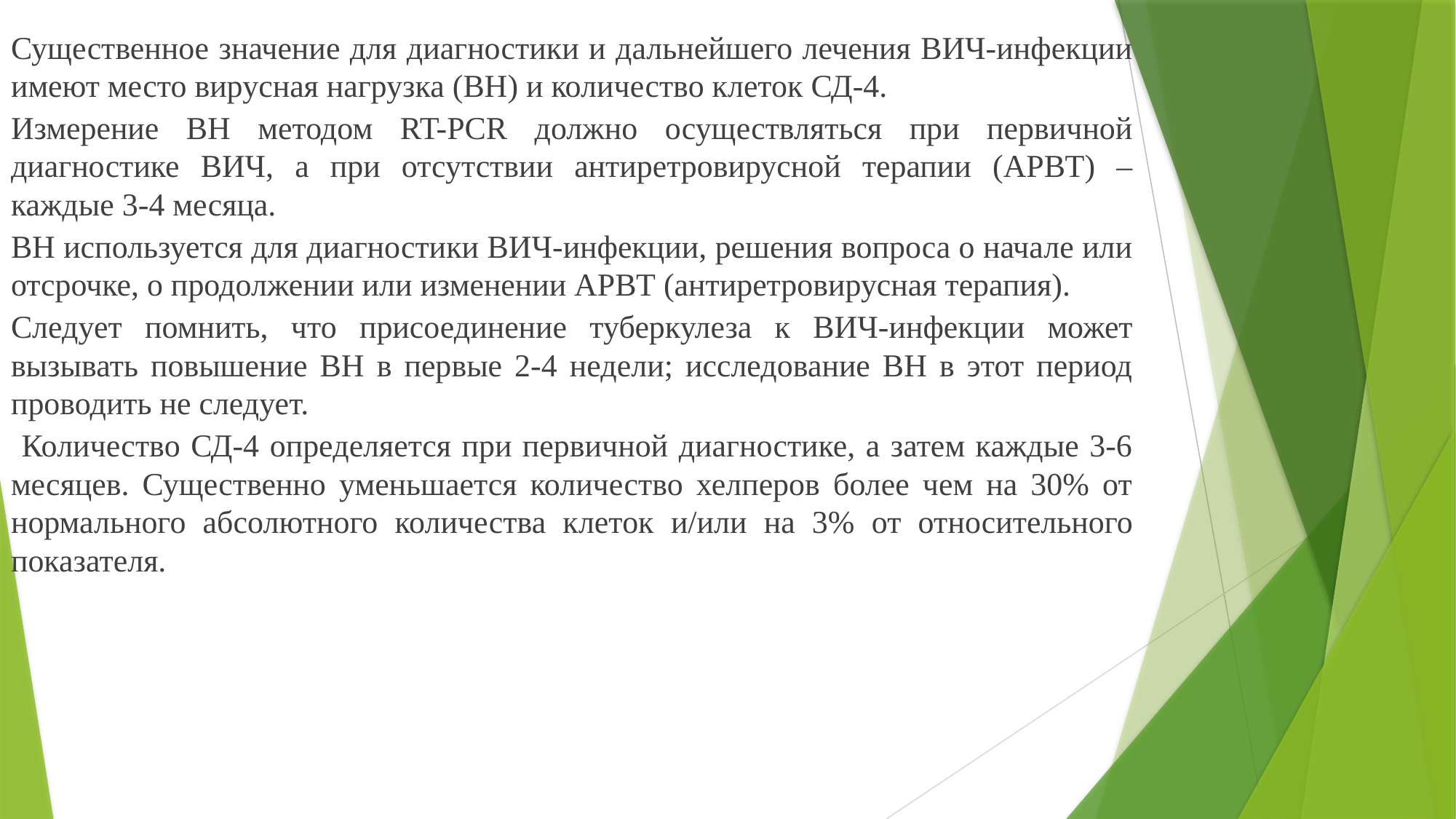

Существенное значение для диагностики и дальнейшего лечения ВИЧ-инфекции имеют место вирусная нагрузка (ВН) и количество клеток СД-4.
Измерение ВН методом RT-PCR должно осуществляться при первичной диагностике ВИЧ, а при отсутствии антиретровирусной терапии (АРВТ) – каждые 3-4 месяца.
ВН используется для диагностики ВИЧ-инфекции, решения вопроса о начале или отсрочке, о продолжении или изменении АРВТ (антиретровирусная терапия).
Следует помнить, что присоединение туберкулеза к ВИЧ-инфекции может вызывать повышение ВН в первые 2-4 недели; исследование ВН в этот период проводить не следует.
 Количество СД-4 определяется при первичной диагностике, а затем каждые 3-6 месяцев. Существенно уменьшается количество хелперов более чем на 30% от нормального абсолютного количества клеток и/или на 3% от относительного показателя.